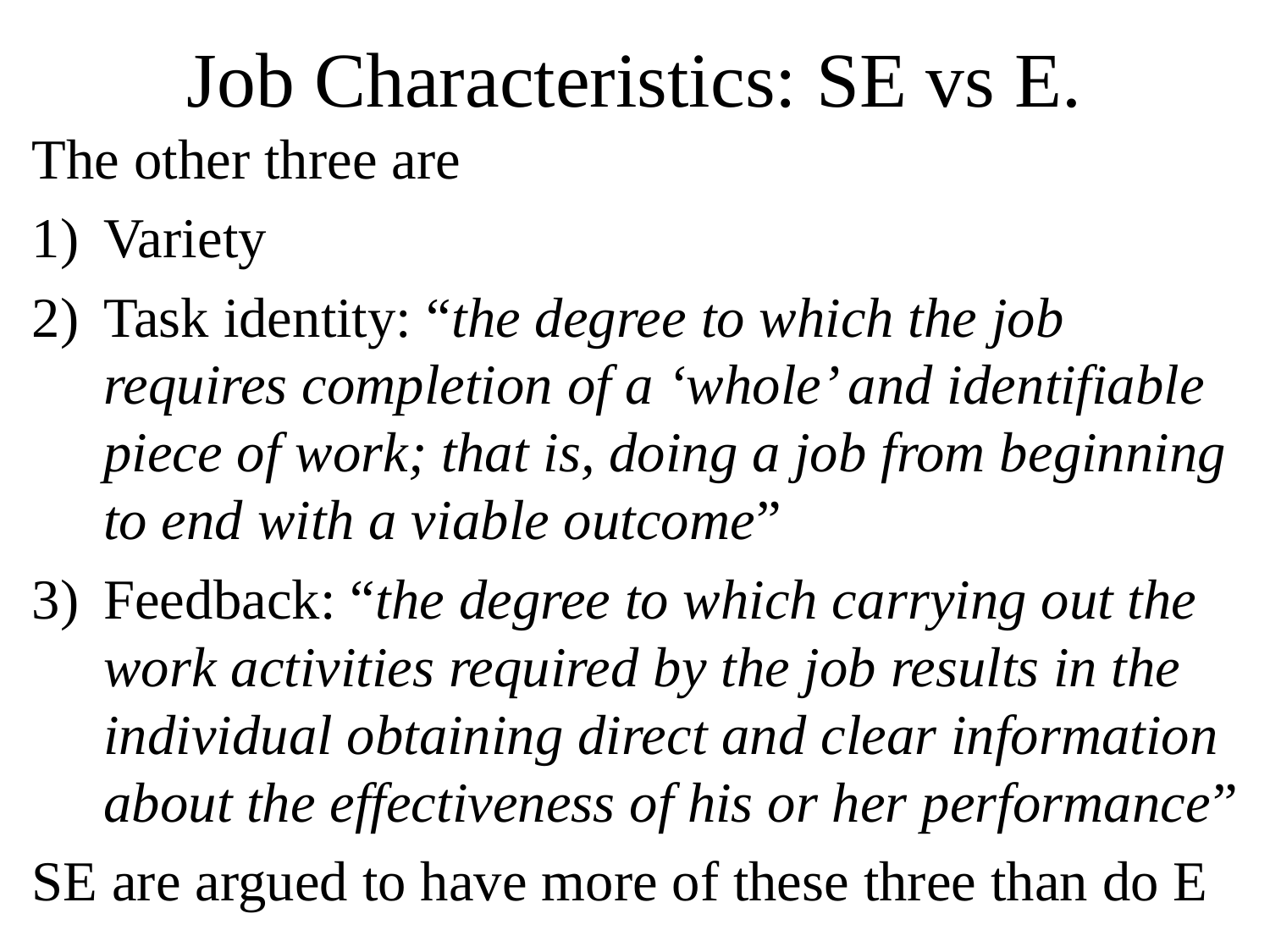

# Job Characteristics: SE vs E.
The other three are
Variety
Task identity: “the degree to which the job requires completion of a ‘whole’ and identifiable piece of work; that is, doing a job from beginning to end with a viable outcome”
Feedback: “the degree to which carrying out the work activities required by the job results in the individual obtaining direct and clear information about the effectiveness of his or her performance”
SE are argued to have more of these three than do E